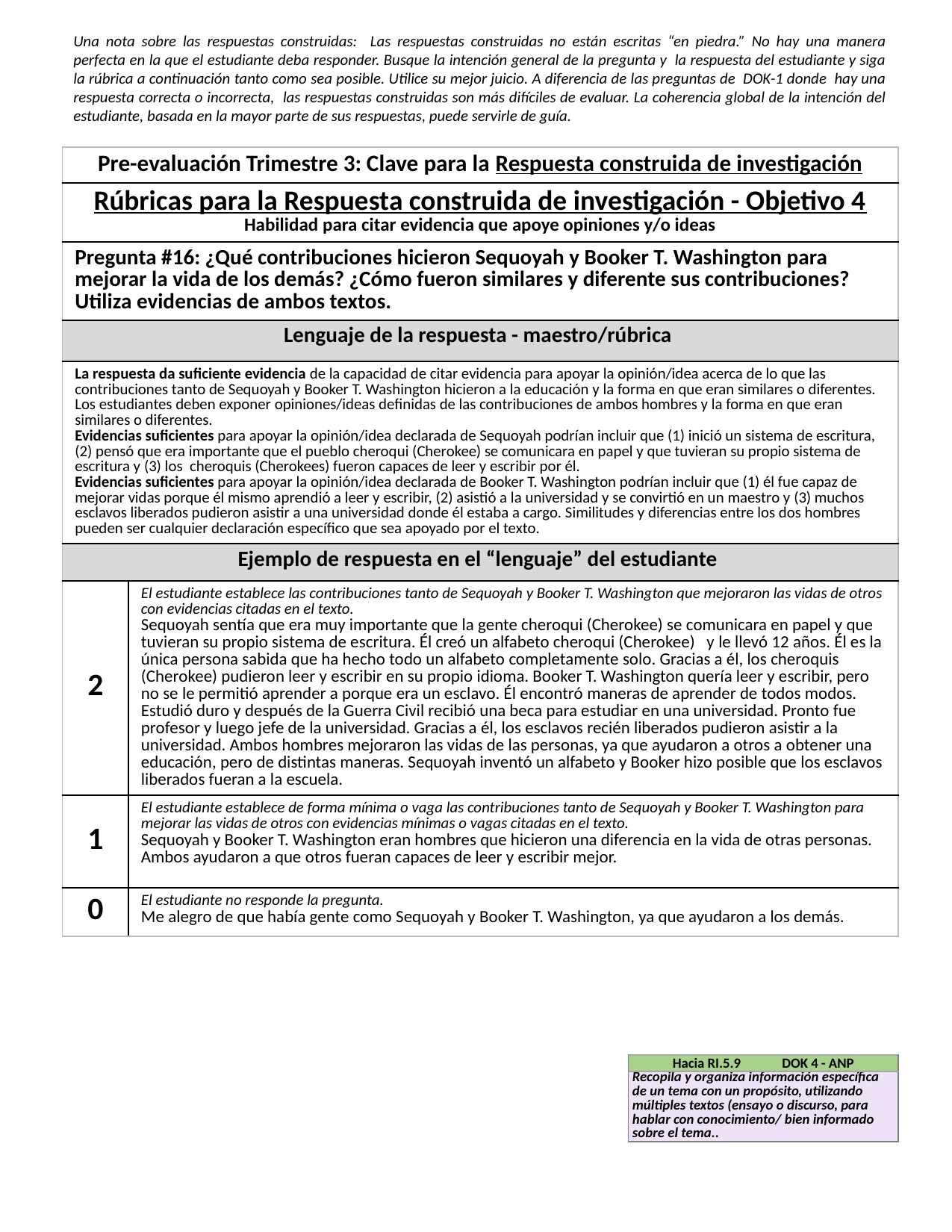

Una nota sobre las respuestas construidas:  Las respuestas construidas no están escritas “en piedra.” No hay una manera perfecta en la que el estudiante deba responder. Busque la intención general de la pregunta y  la respuesta del estudiante y siga la rúbrica a continuación tanto como sea posible. Utilice su mejor juicio. A diferencia de las preguntas de  DOK-1 donde  hay una respuesta correcta o incorrecta,  las respuestas construidas son más difíciles de evaluar. La coherencia global de la intención del estudiante, basada en la mayor parte de sus respuestas, puede servirle de guía.
| Pre-evaluación Trimestre 3: Clave para la Respuesta construida de investigación |  |
| --- | --- |
| Rúbricas para la Respuesta construida de investigación - Objetivo 4 Habilidad para citar evidencia que apoye opiniones y/o ideas |  |
| Pregunta #16: ¿Qué contribuciones hicieron Sequoyah y Booker T. Washington para mejorar la vida de los demás? ¿Cómo fueron similares y diferente sus contribuciones? Utiliza evidencias de ambos textos. |  |
| Lenguaje de la respuesta - maestro/rúbrica |  |
| La respuesta da suficiente evidencia de la capacidad de citar evidencia para apoyar la opinión/idea acerca de lo que las contribuciones tanto de Sequoyah y Booker T. Washington hicieron a la educación y la forma en que eran similares o diferentes. Los estudiantes deben exponer opiniones/ideas definidas de las contribuciones de ambos hombres y la forma en que eran similares o diferentes. Evidencias suficientes para apoyar la opinión/idea declarada de Sequoyah podrían incluir que (1) inició un sistema de escritura, (2) pensó que era importante que el pueblo cheroqui (Cherokee) se comunicara en papel y que tuvieran su propio sistema de escritura y (3) los cheroquis (Cherokees) fueron capaces de leer y escribir por él. Evidencias suficientes para apoyar la opinión/idea declarada de Booker T. Washington podrían incluir que (1) él fue capaz de mejorar vidas porque él mismo aprendió a leer y escribir, (2) asistió a la universidad y se convirtió en un maestro y (3) muchos esclavos liberados pudieron asistir a una universidad donde él estaba a cargo. Similitudes y diferencias entre los dos hombres pueden ser cualquier declaración específico que sea apoyado por el texto. |  |
| Ejemplo de respuesta en el “lenguaje” del estudiante |  |
| 2 | El estudiante establece las contribuciones tanto de Sequoyah y Booker T. Washington que mejoraron las vidas de otros con evidencias citadas en el texto. Sequoyah sentía que era muy importante que la gente cheroqui (Cherokee) se comunicara en papel y que tuvieran su propio sistema de escritura. Él creó un alfabeto cheroqui (Cherokee) y le llevó 12 años. Él es la única persona sabida que ha hecho todo un alfabeto completamente solo. Gracias a él, los cheroquis (Cherokee) pudieron leer y escribir en su propio idioma. Booker T. Washington quería leer y escribir, pero no se le permitió aprender a porque era un esclavo. Él encontró maneras de aprender de todos modos. Estudió duro y después de la Guerra Civil recibió una beca para estudiar en una universidad. Pronto fue profesor y luego jefe de la universidad. Gracias a él, los esclavos recién liberados pudieron asistir a la universidad. Ambos hombres mejoraron las vidas de las personas, ya que ayudaron a otros a obtener una educación, pero de distintas maneras. Sequoyah inventó un alfabeto y Booker hizo posible que los esclavos liberados fueran a la escuela. |
| 1 | El estudiante establece de forma mínima o vaga las contribuciones tanto de Sequoyah y Booker T. Washington para mejorar las vidas de otros con evidencias mínimas o vagas citadas en el texto. Sequoyah y Booker T. Washington eran hombres que hicieron una diferencia en la vida de otras personas. Ambos ayudaron a que otros fueran capaces de leer y escribir mejor. |
| 0 | El estudiante no responde la pregunta. Me alegro de que había gente como Sequoyah y Booker T. Washington, ya que ayudaron a los demás. |
| Hacia RI.5.9 DOK 4 - ANP |
| --- |
| Recopila y organiza información específica de un tema con un propósito, utilizando múltiples textos (ensayo o discurso, para hablar con conocimiento/ bien informado sobre el tema.. |